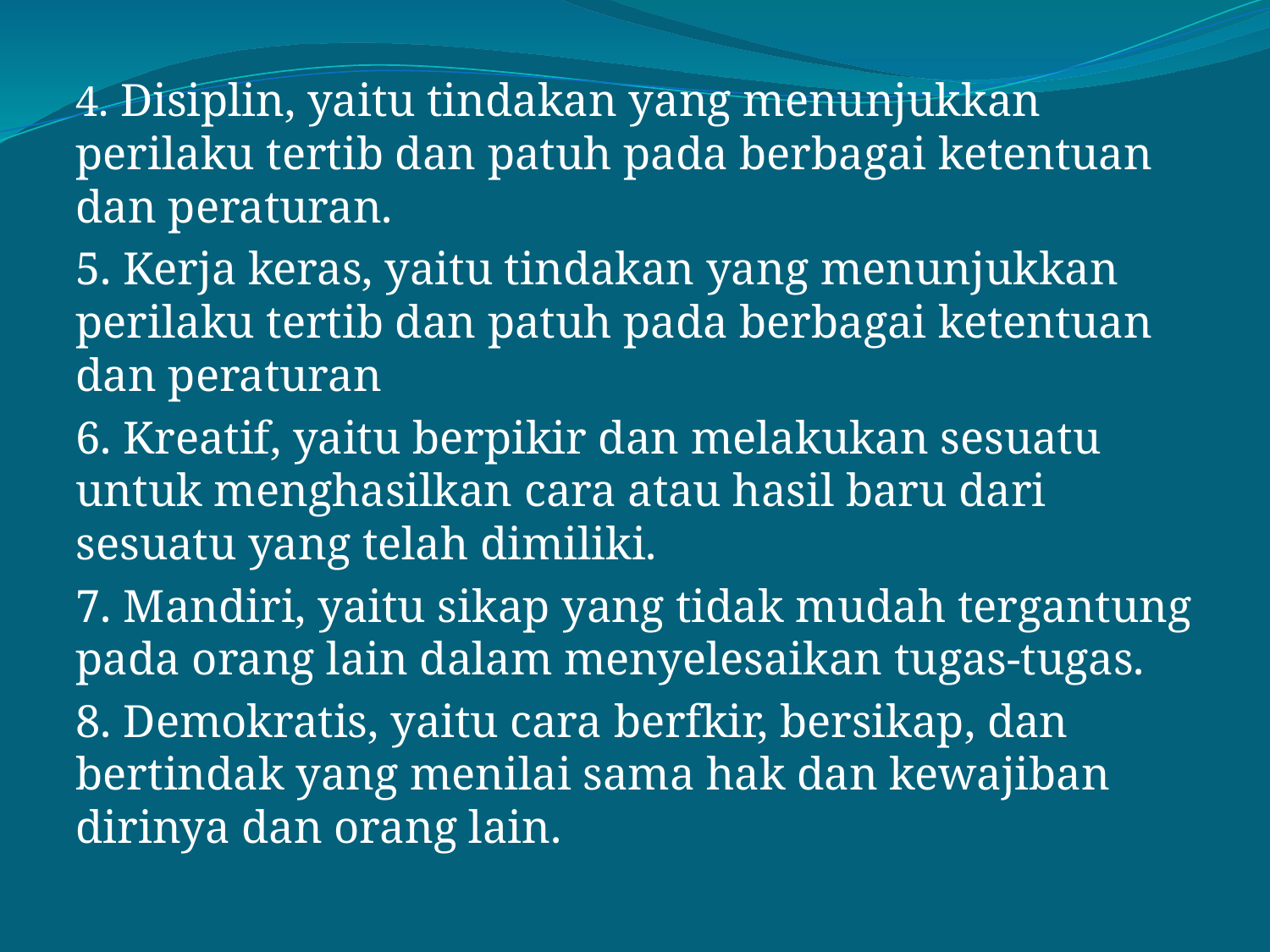

4. Disiplin, yaitu tindakan yang menunjukkan perilaku tertib dan patuh pada berbagai ketentuan dan peraturan.
5. Kerja keras, yaitu tindakan yang menunjukkan perilaku tertib dan patuh pada berbagai ketentuan dan peraturan
6. Kreatif, yaitu berpikir dan melakukan sesuatu untuk menghasilkan cara atau hasil baru dari sesuatu yang telah dimiliki.
7. Mandiri, yaitu sikap yang tidak mudah tergantung pada orang lain dalam menyelesaikan tugas-tugas.
8. Demokratis, yaitu cara berfkir, bersikap, dan bertindak yang menilai sama hak dan kewajiban dirinya dan orang lain.